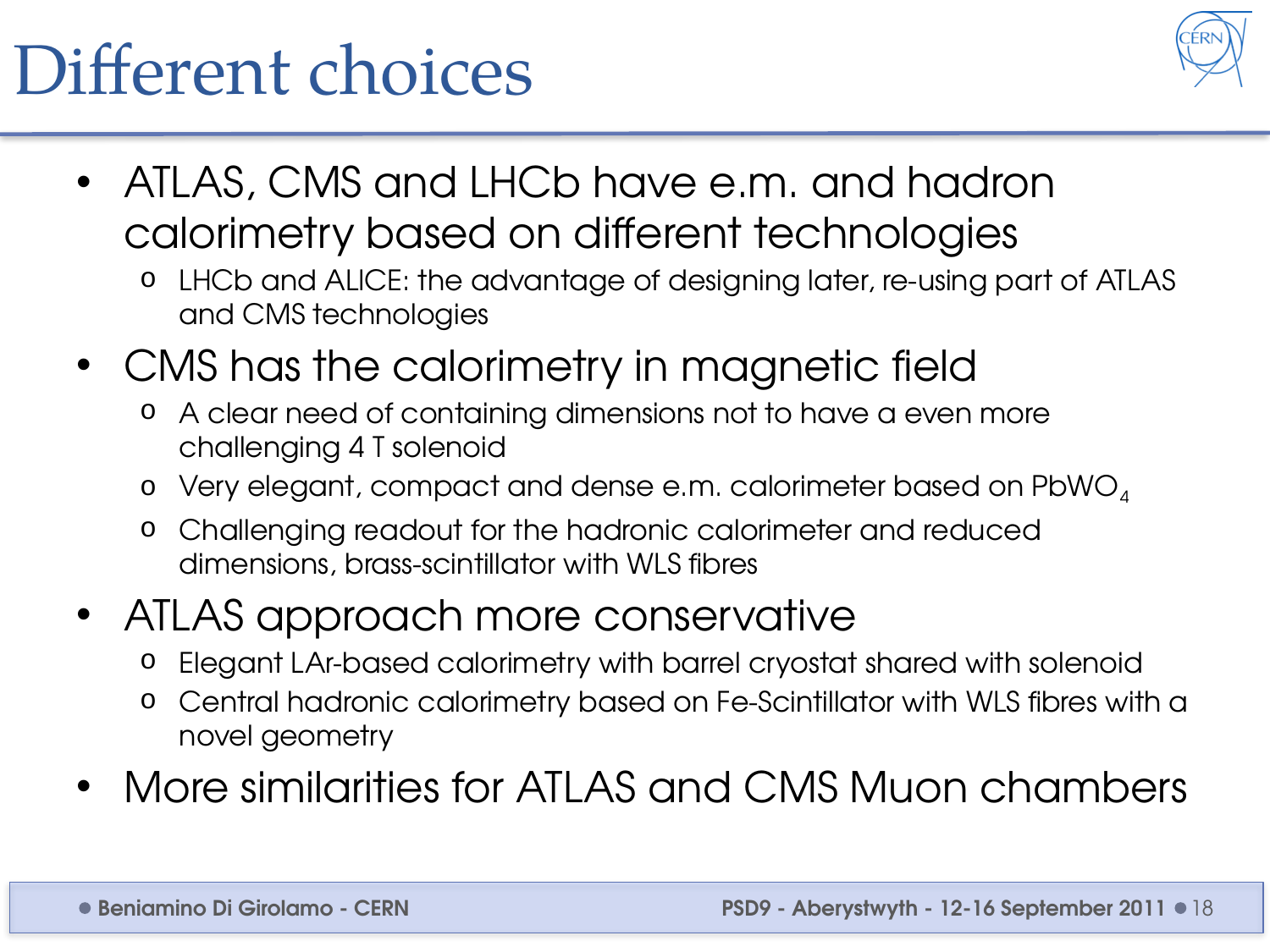

# Different choices
ATLAS, CMS and LHCb have e.m. and hadron calorimetry based on different technologies
LHCb and ALICE: the advantage of designing later, re-using part of ATLAS and CMS technologies
CMS has the calorimetry in magnetic field
A clear need of containing dimensions not to have a even more challenging 4 T solenoid
Very elegant, compact and dense e.m. calorimeter based on PbWO4
Challenging readout for the hadronic calorimeter and reduced dimensions, brass-scintillator with WLS fibres
ATLAS approach more conservative
Elegant LAr-based calorimetry with barrel cryostat shared with solenoid
Central hadronic calorimetry based on Fe-Scintillator with WLS fibres with a novel geometry
More similarities for ATLAS and CMS Muon chambers
Beniamino Di Girolamo - CERN
PSD9 - Aberystwyth - 12-16 September 2011
18